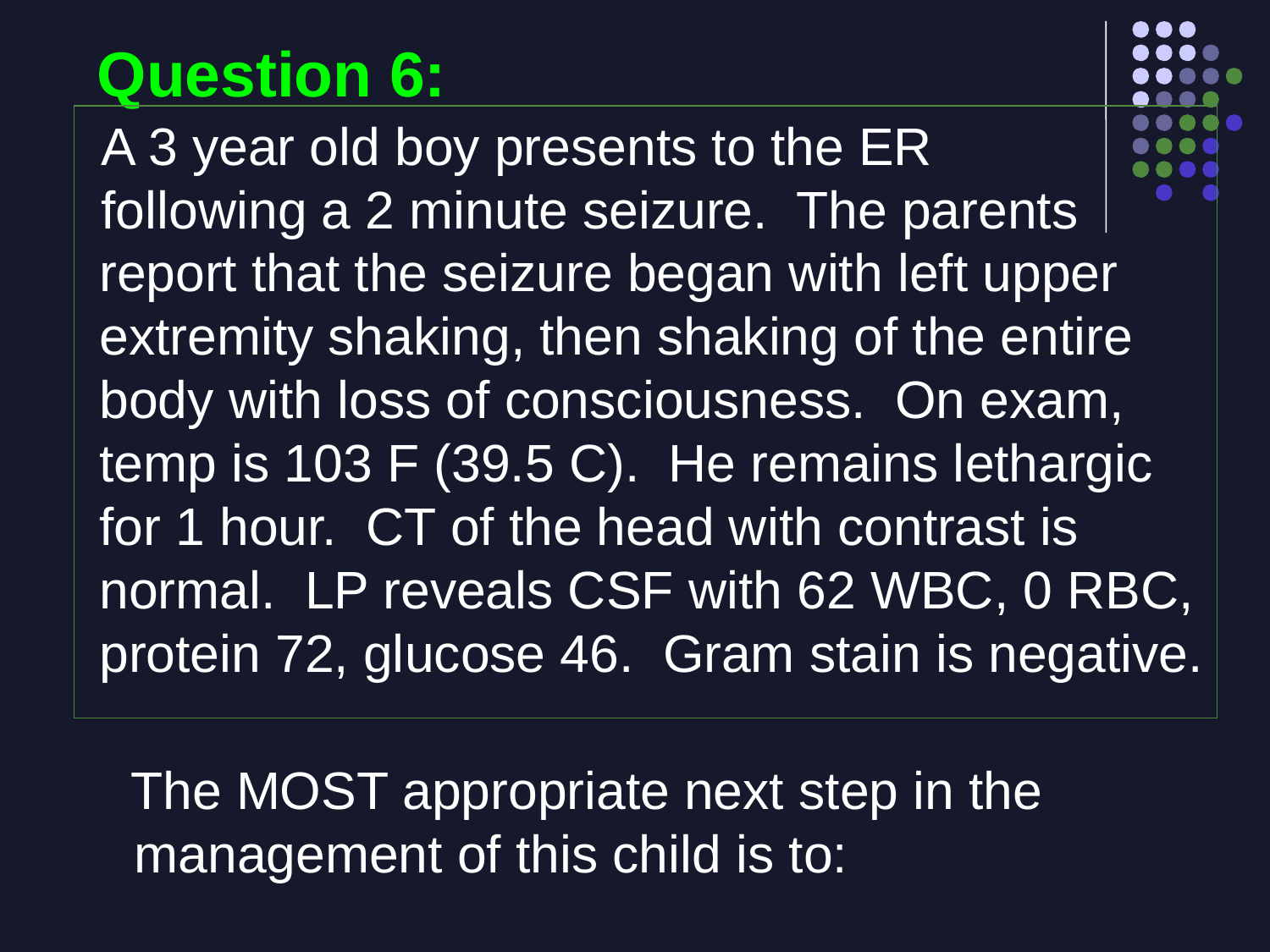

# Question 6:
 A 3 year old boy presents to the ER
 following a 2 minute seizure.  The parents report that the seizure began with left upper extremity shaking, then shaking of the entire body with loss of consciousness.  On exam, temp is 103 F (39.5 C).  He remains lethargic for 1 hour.  CT of the head with contrast is normal.  LP reveals CSF with 62 WBC, 0 RBC, protein 72, glucose 46.  Gram stain is negative.

   The MOST appropriate next step in the management of this child is to: